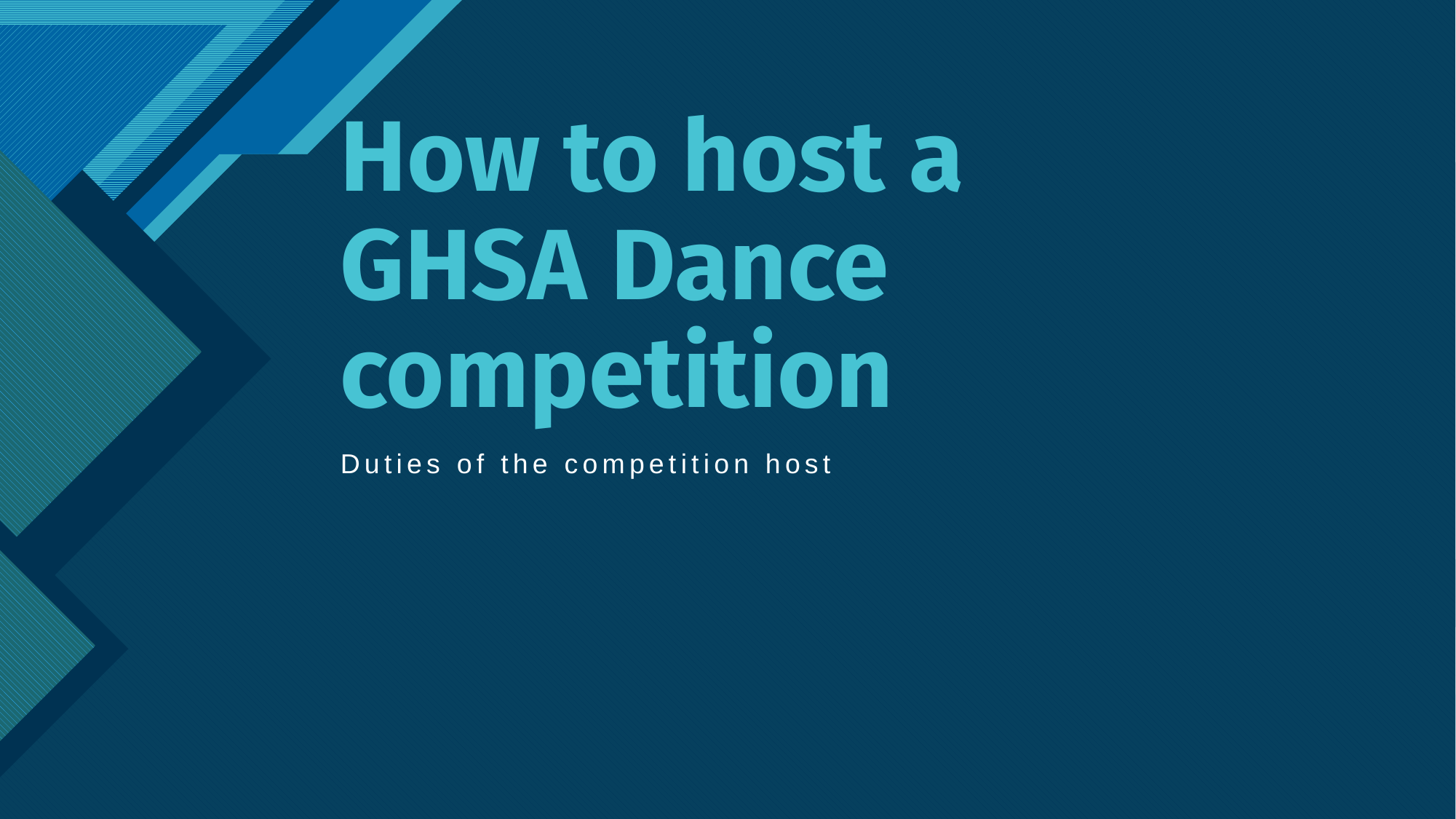

# How to host a GHSA Dance competition
Duties of the competition host